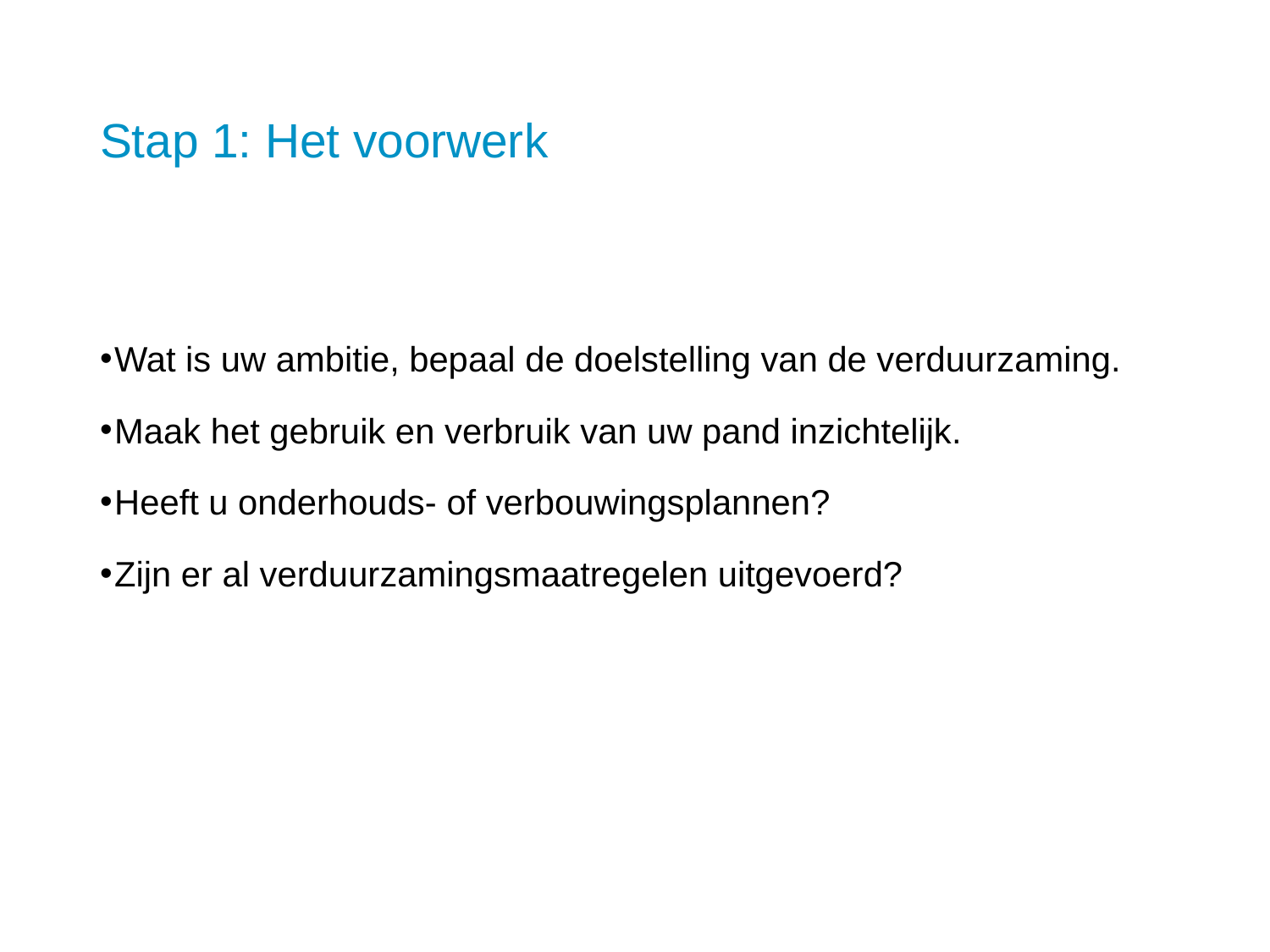

# Stap 1: Het voorwerk
Wat is uw ambitie, bepaal de doelstelling van de verduurzaming.
Maak het gebruik en verbruik van uw pand inzichtelijk.
Heeft u onderhouds- of verbouwingsplannen?
Zijn er al verduurzamingsmaatregelen uitgevoerd?